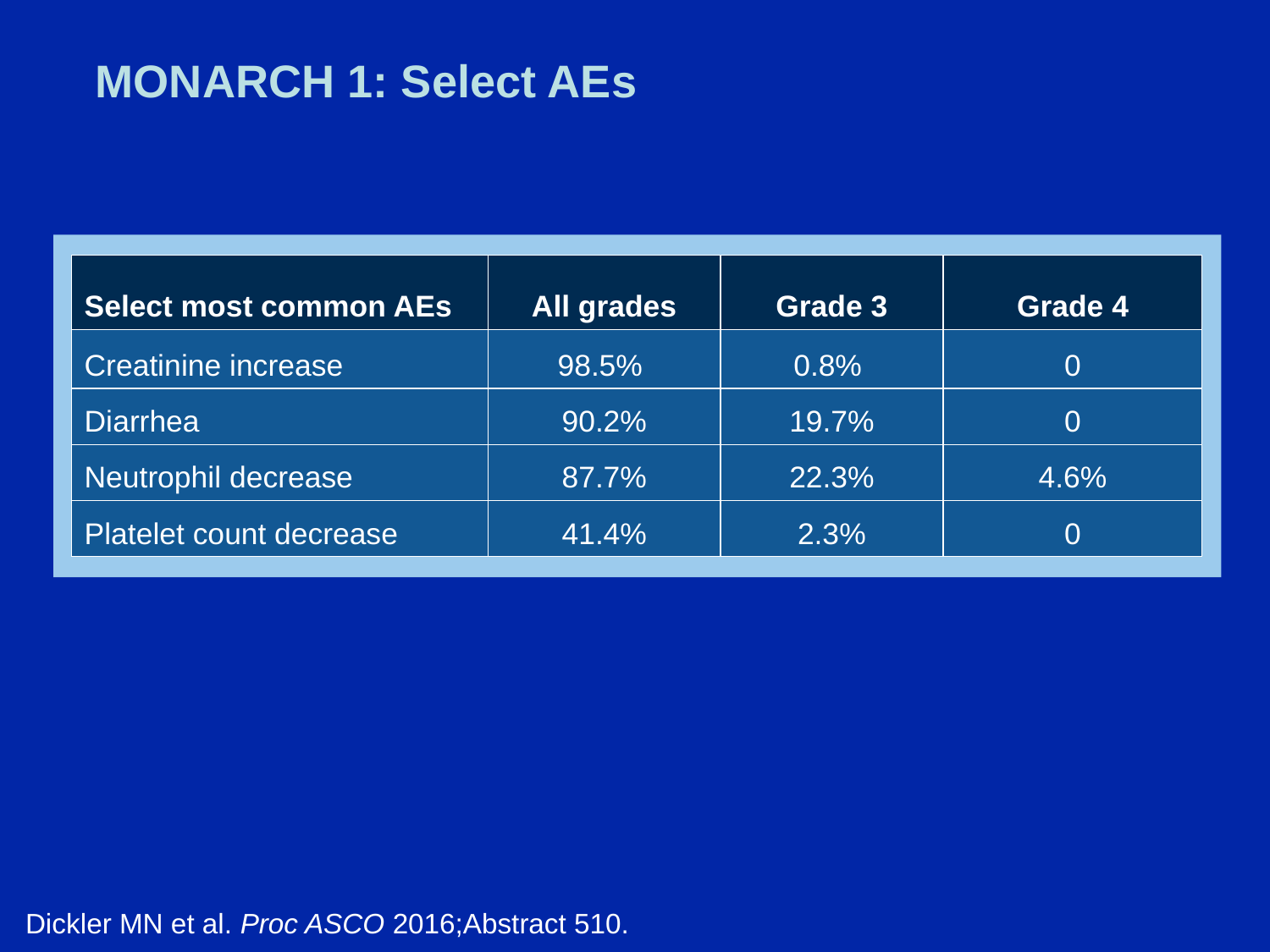

# MONARCH 1: Select AEs

| Select most common AEs | All grades | Grade 3 | Grade 4 |
| --- | --- | --- | --- |
| Creatinine increase | 98.5% | 0.8% | 0 |
| Diarrhea | 90.2% | 19.7% | 0 |
| Neutrophil decrease | 87.7% | 22.3% | 4.6% |
| Platelet count decrease | 41.4% | 2.3% | 0 |
Dickler MN et al. Proc ASCO 2016;Abstract 510.